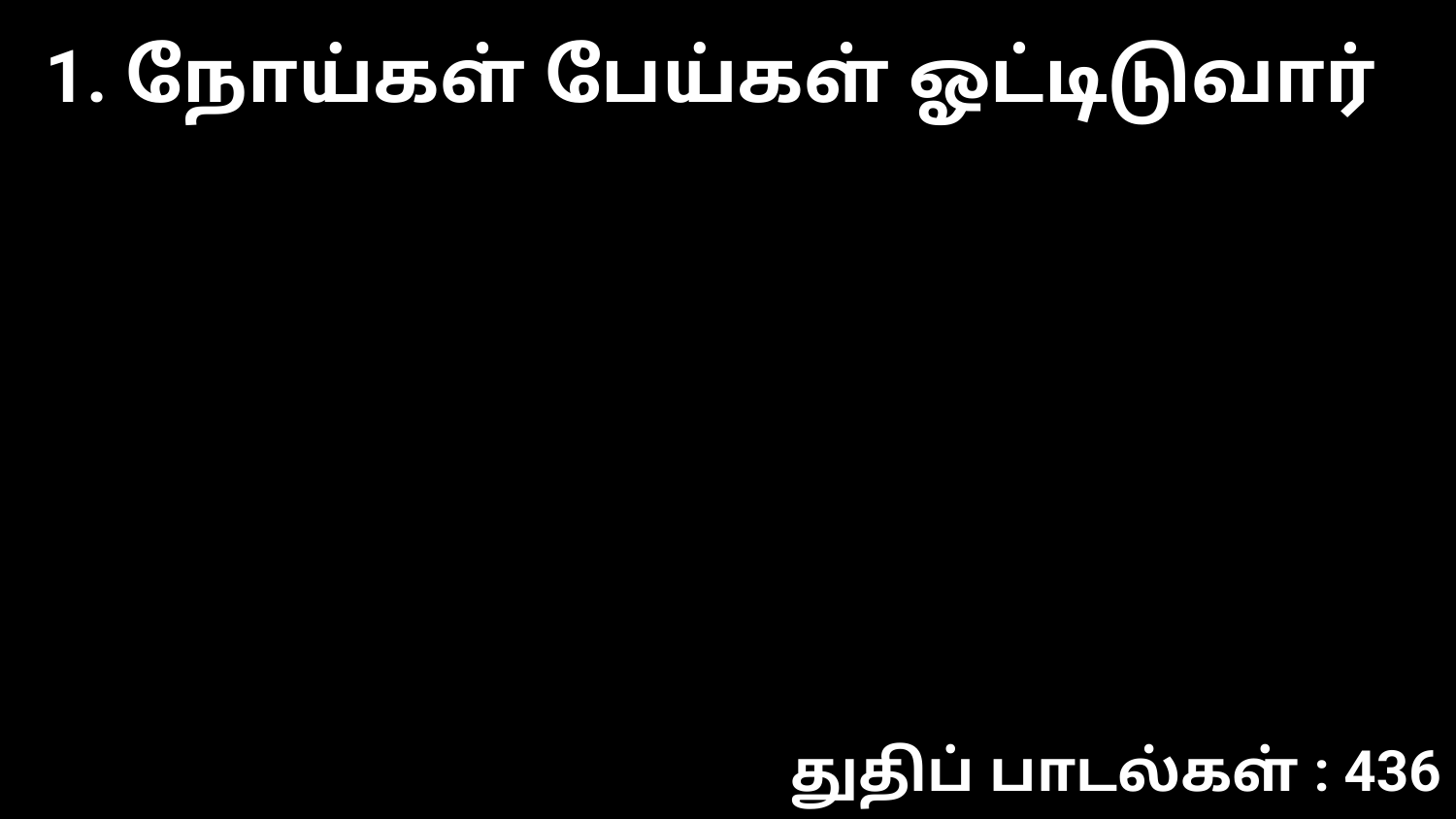

1. நோய்கள் பேய்கள் ஓட்டிடுவார்
துதிப் பாடல்கள் : 436